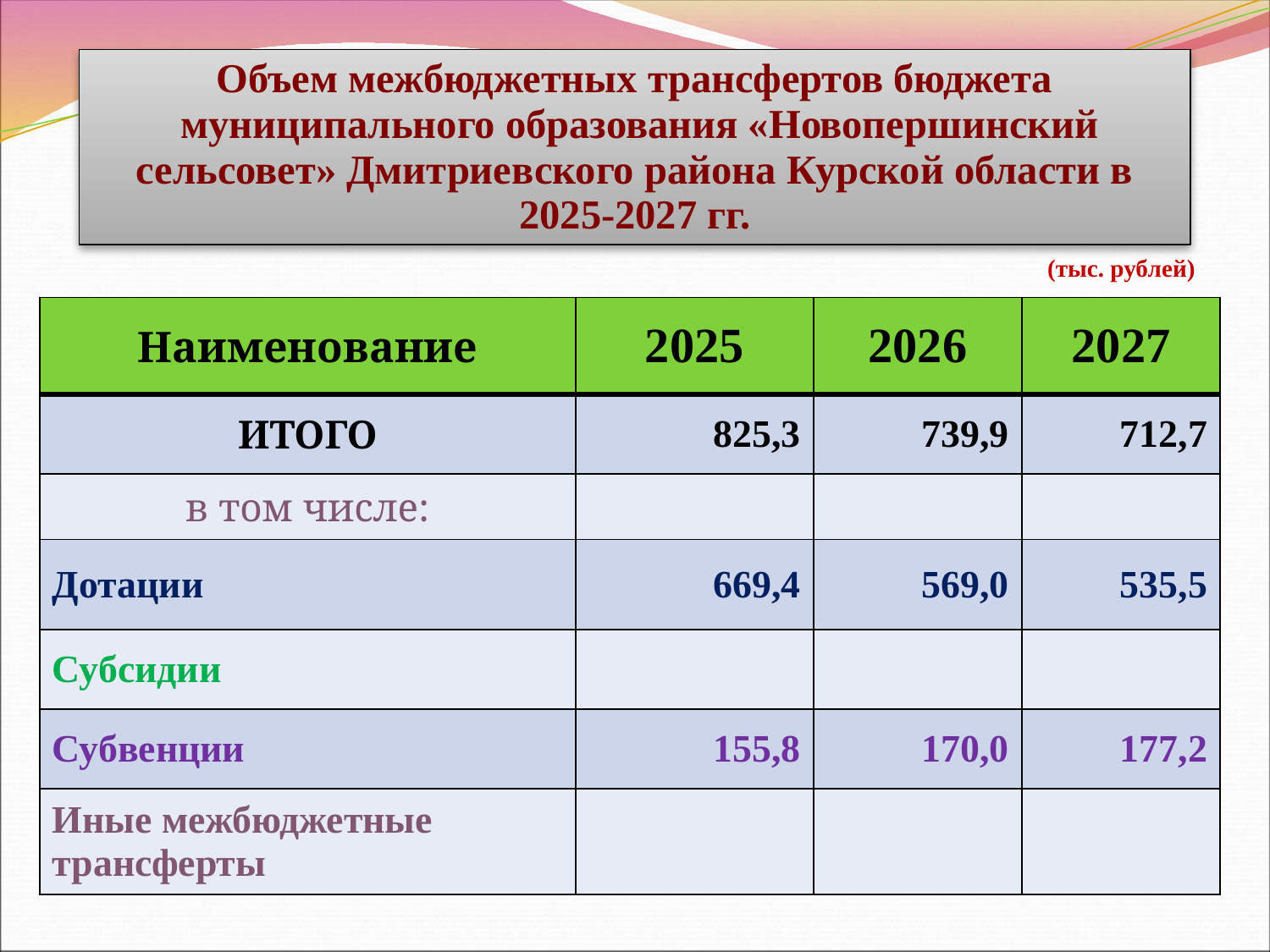

Объем межбюджетных трансфертов бюджета
 муниципального образования «Новопершинский сельсовет» Дмитриевского района Курской области в 2025-2027 гг.
(тыс. рублей)
| Наименование | 2025 | 2026 | 2027 |
| --- | --- | --- | --- |
| ИТОГО | 825,3 | 739,9 | 712,7 |
| в том числе: |  |  |  |
| Дотации | 669,4 | 569,0 | 535,5 |
| Субсидии |  |  |  |
| Субвенции | 155,8 | 170,0 | 177,2 |
| Иные межбюджетные трансферты |  |  |  |